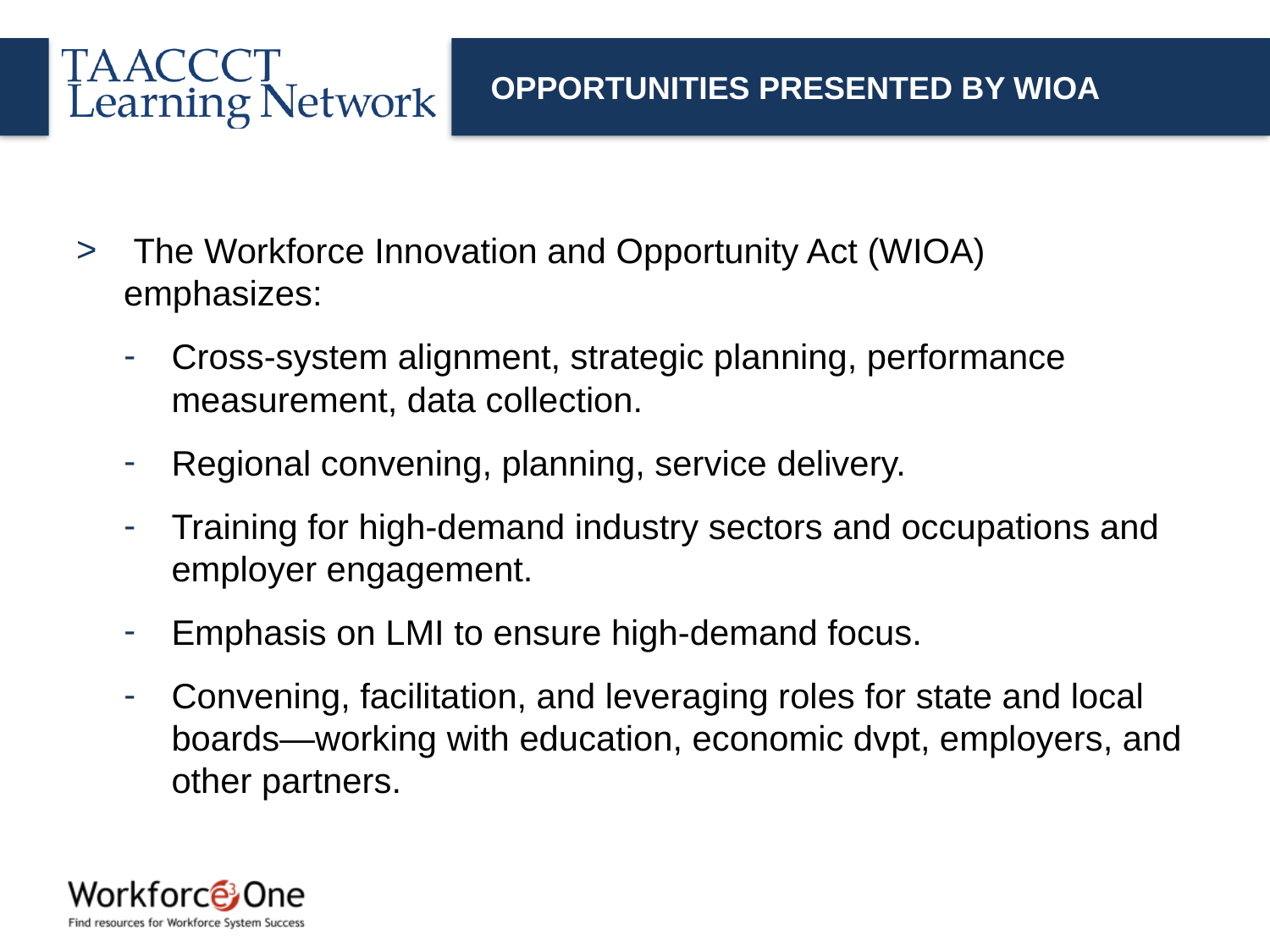

# Opportunities Presented by WIOA
 The Workforce Innovation and Opportunity Act (WIOA) emphasizes:
Cross-system alignment, strategic planning, performance measurement, data collection.
Regional convening, planning, service delivery.
Training for high-demand industry sectors and occupations and employer engagement.
Emphasis on LMI to ensure high-demand focus.
Convening, facilitation, and leveraging roles for state and local boards—working with education, economic dvpt, employers, and other partners.